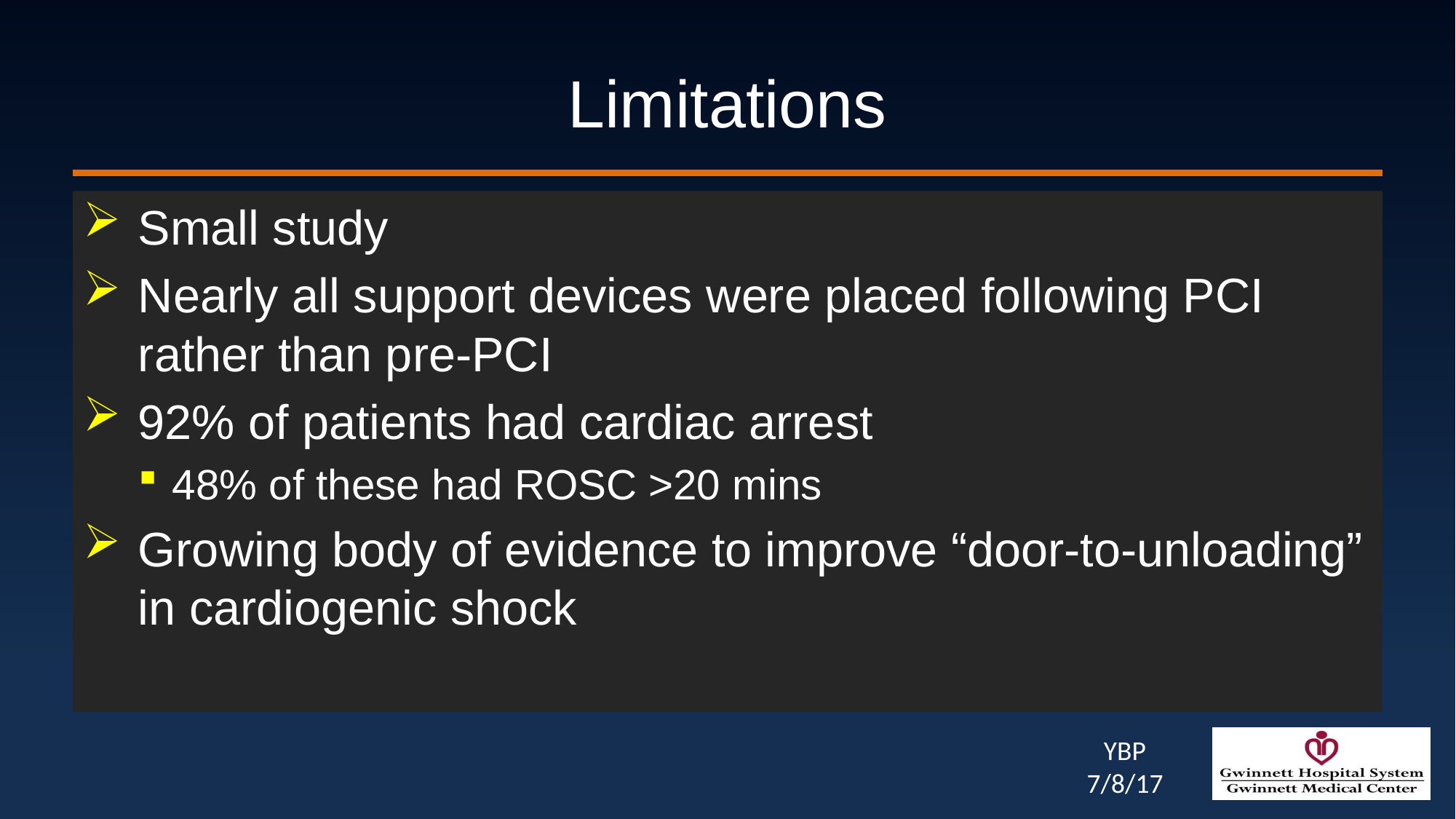

# Limitations
Small study
Nearly all support devices were placed following PCI rather than pre-PCI
92% of patients had cardiac arrest
48% of these had ROSC >20 mins
Growing body of evidence to improve “door-to-unloading” in cardiogenic shock